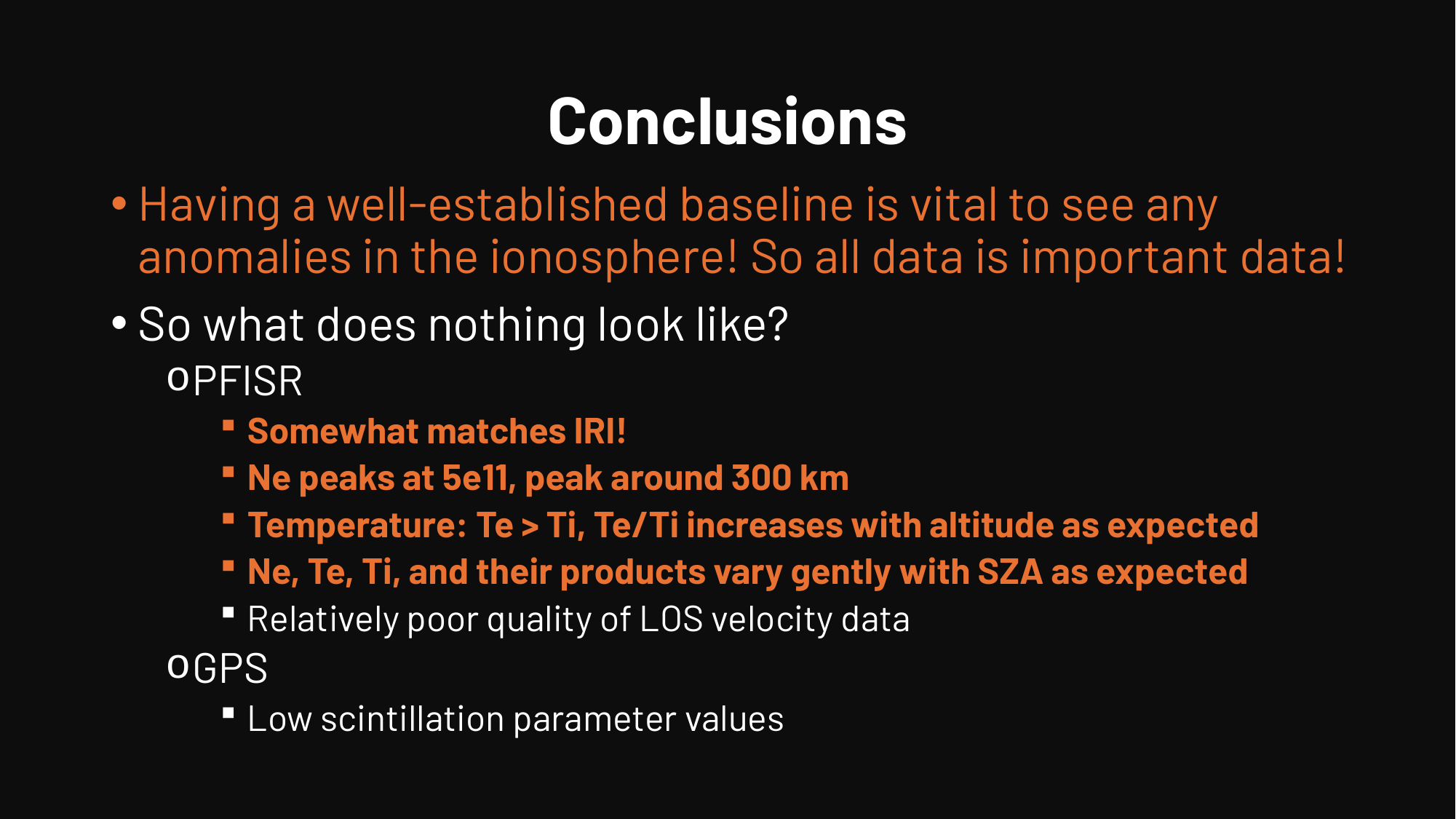

# Conclusions
Having a well-established baseline is vital to see any anomalies in the ionosphere! So all data is important data!
So what does nothing look like?
PFISR
Somewhat matches IRI!
Ne peaks at 5e11, peak around 300 km
Temperature: Te > Ti, Te/Ti increases with altitude as expected
Ne, Te, Ti, and their products vary gently with SZA as expected
Relatively poor quality of LOS velocity data
GPS
Low scintillation parameter values